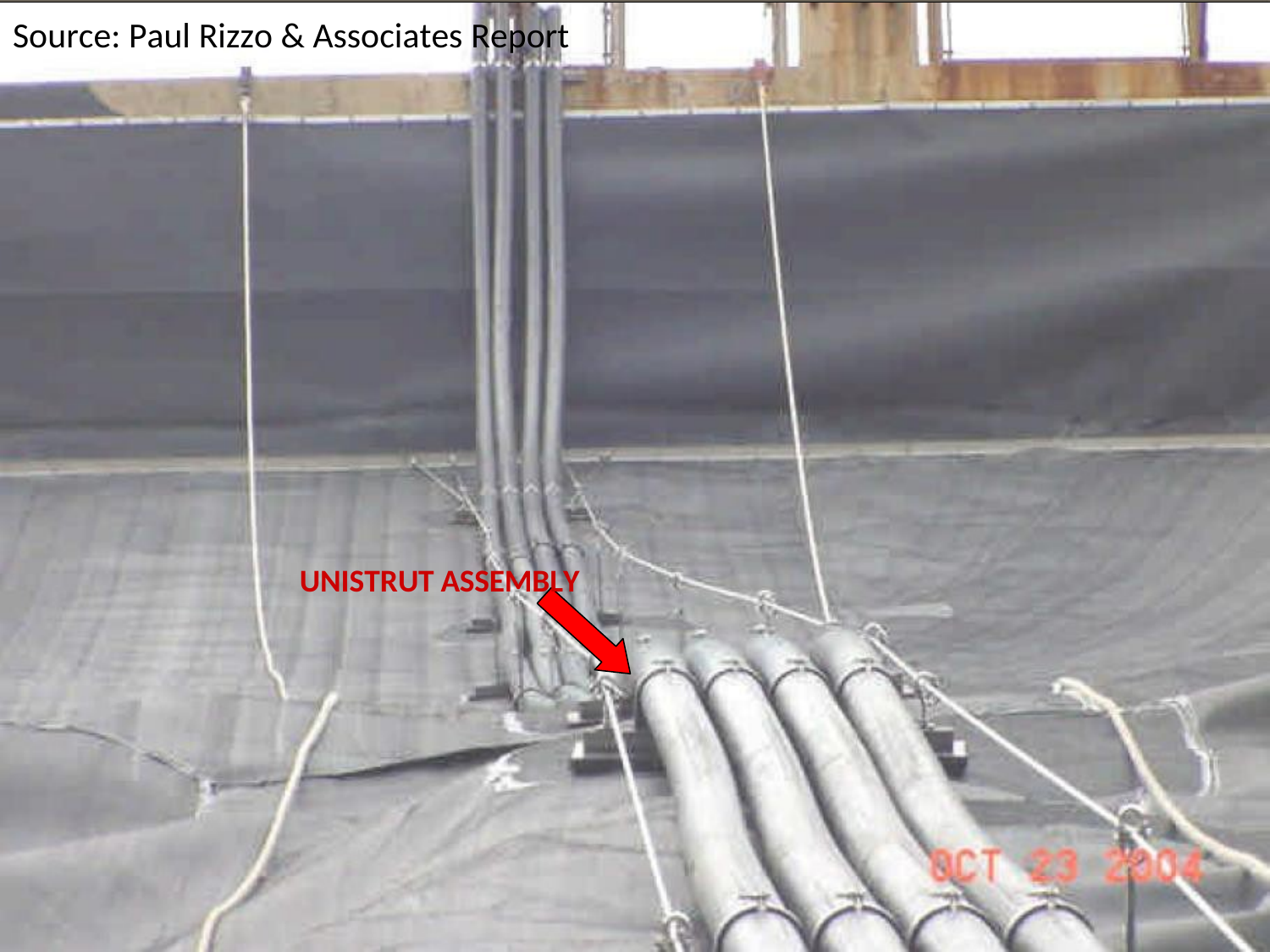

# Source: Paul Rizzo & Associates Report
UNISTRUT ASSEMBLY